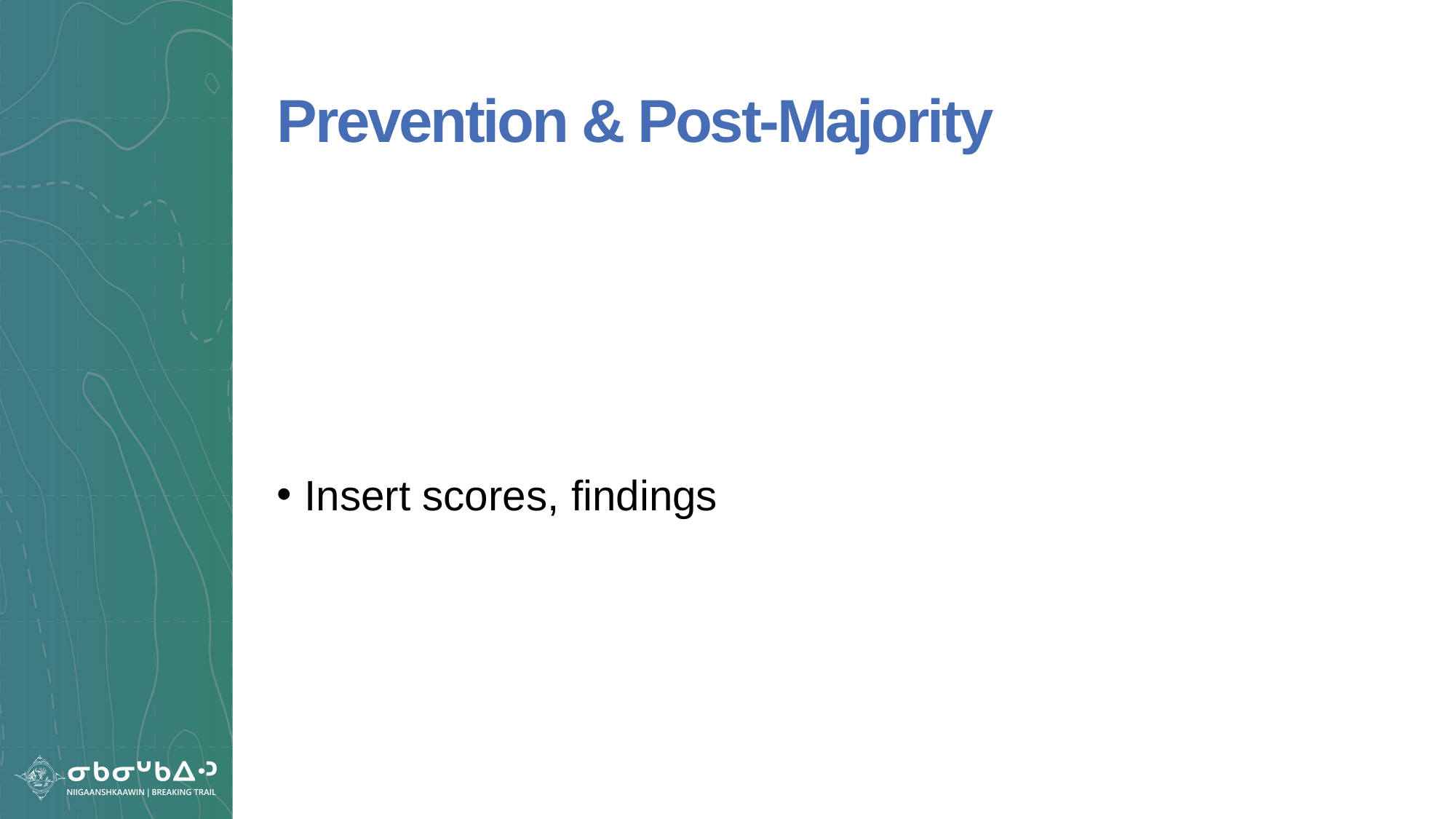

# Prevention & Post-Majority
Insert scores, findings